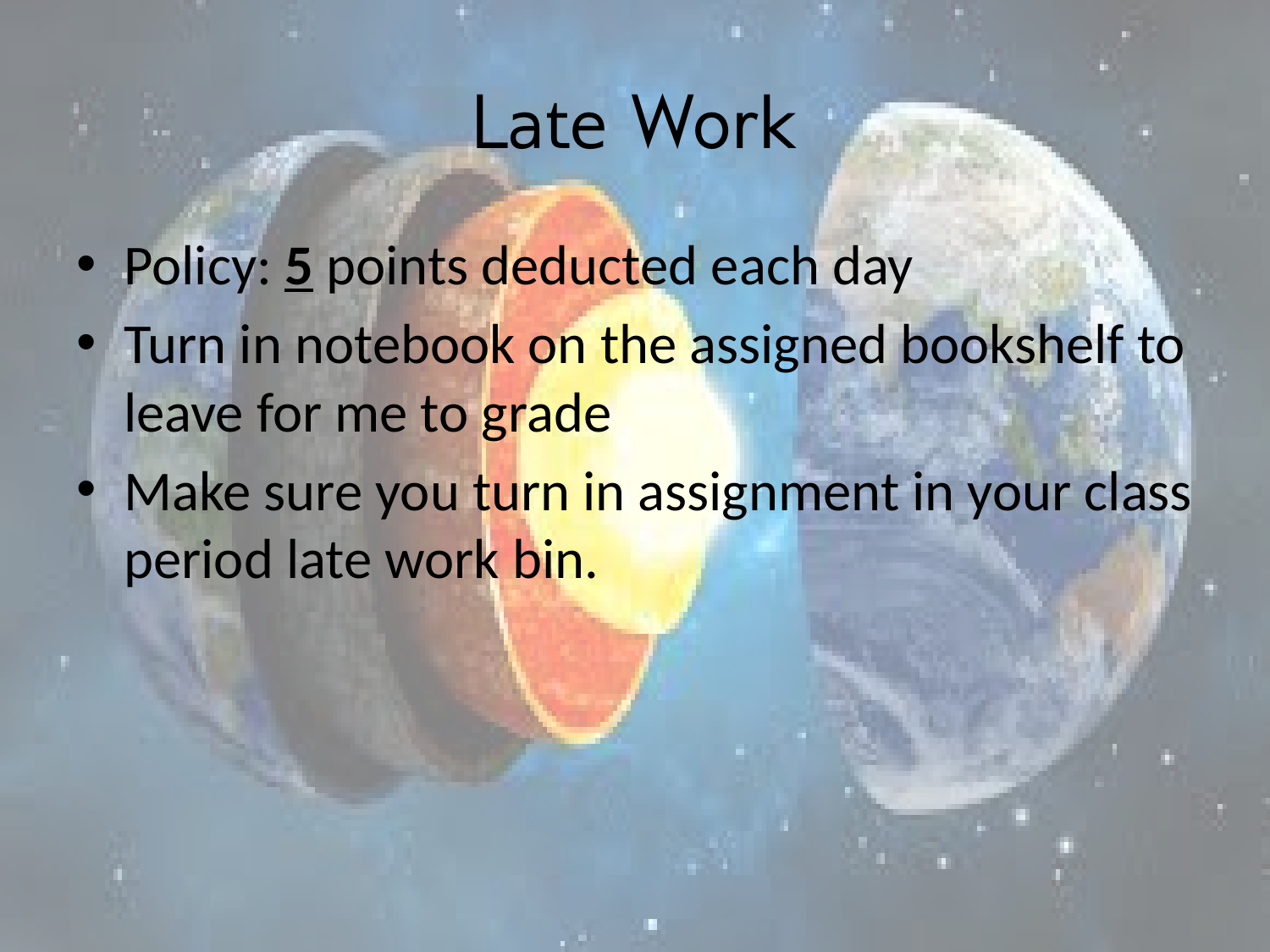

# Late Work
Policy: 5 points deducted each day
Turn in notebook on the assigned bookshelf to leave for me to grade
Make sure you turn in assignment in your class period late work bin.